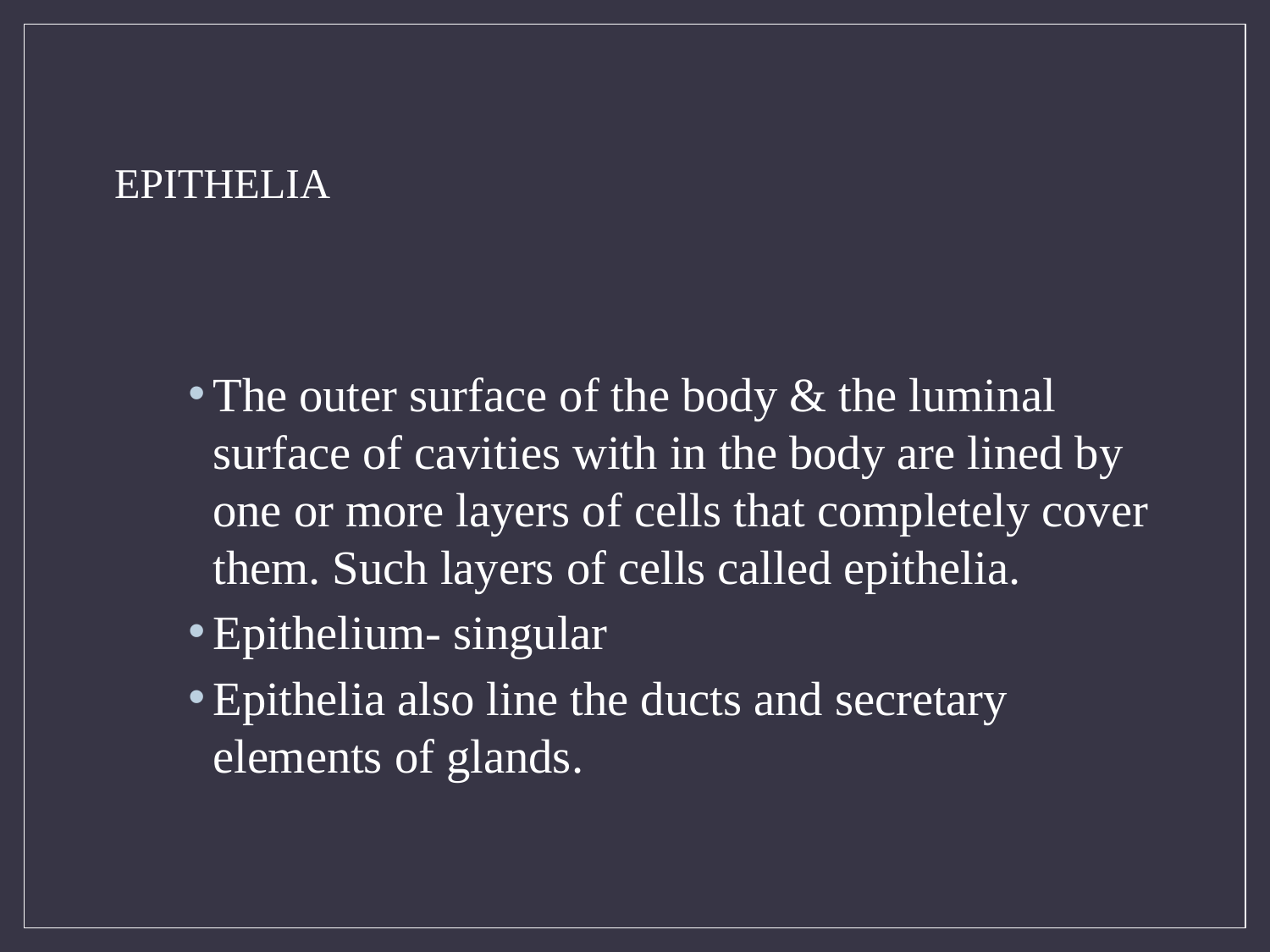

# EPITHELIA

The outer surface of the body & the luminal surface of cavities with in the body are lined by one or more layers of cells that completely cover them. Such layers of cells called epithelia.
Epithelium- singular
Epithelia also line the ducts and secretary elements of glands.